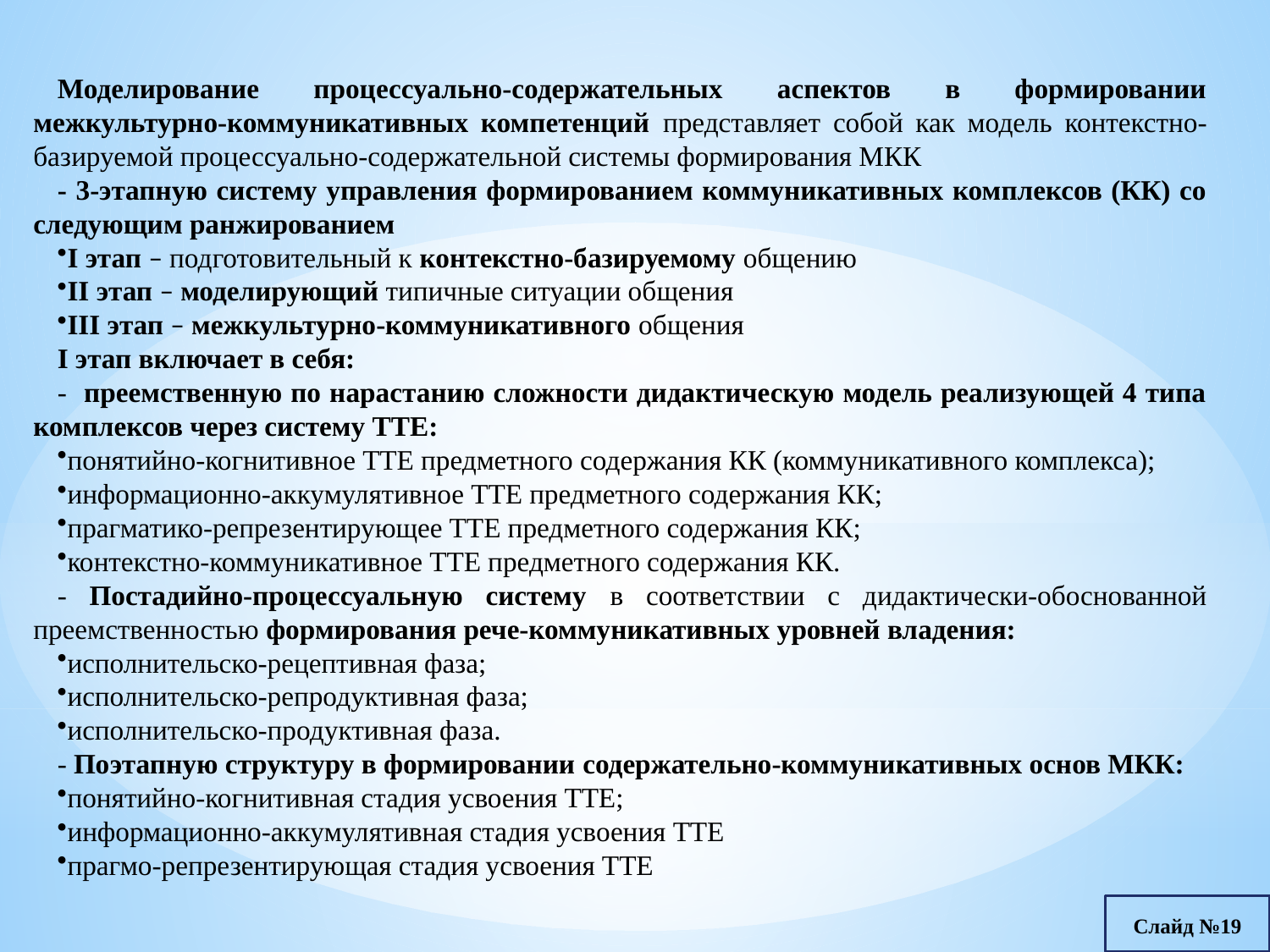

Моделирование процессуально-содержательных аспектов в формировании межкультурно-коммуникативных компетенций представляет собой как модель контекстно-базируемой процессуально-содержательной системы формирования МКК
- 3-этапную систему управления формированием коммуникативных комплексов (КК) со следующим ранжированием
I этап – подготовительный к контекстно-базируемому общению
II этап – моделирующий типичные ситуации общения
III этап – межкультурно-коммуникативного общения
I этап включает в себя:
-  преемственную по нарастанию сложности дидактическую модель реализующей 4 типа комплексов через систему ТТЕ:
понятийно-когнитивное ТТЕ предметного содержания КК (коммуникативного комплекса);
информационно-аккумулятивное ТТЕ предметного содержания КК;
прагматико-репрезентирующее ТТЕ предметного содержания КК;
контекстно-коммуникативное ТТЕ предметного содержания КК.
- Постадийно-процессуальную систему в соответствии с дидактически-обоснованной преемственностью формирования рече-коммуникативных уровней владения:
исполнительско-рецептивная фаза;
исполнительско-репродуктивная фаза;
исполнительско-продуктивная фаза.
- Поэтапную структуру в формировании содержательно-коммуникативных основ МКК:
понятийно-когнитивная стадия усвоения ТТЕ;
информационно-аккумулятивная стадия усвоения ТТЕ
прагмо-репрезентирующая стадия усвоения ТТЕ
Слайд №19